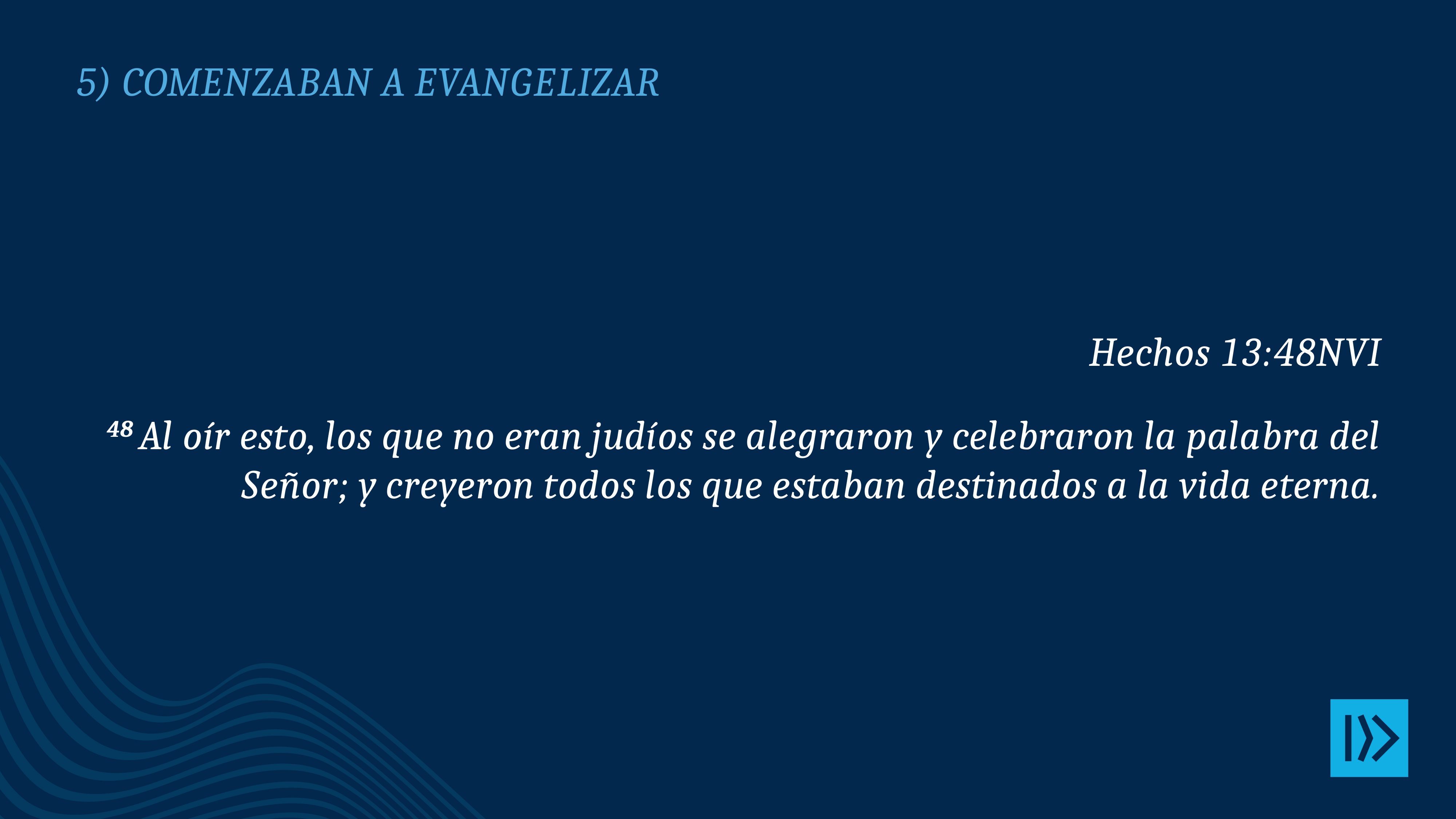

# 5) Comenzaban a evangelizar

Hechos 13:48NVI
48 Al oír esto, los que no eran judíos se alegraron y celebraron la palabra del Señor; y creyeron todos los que estaban destinados a la vida eterna.